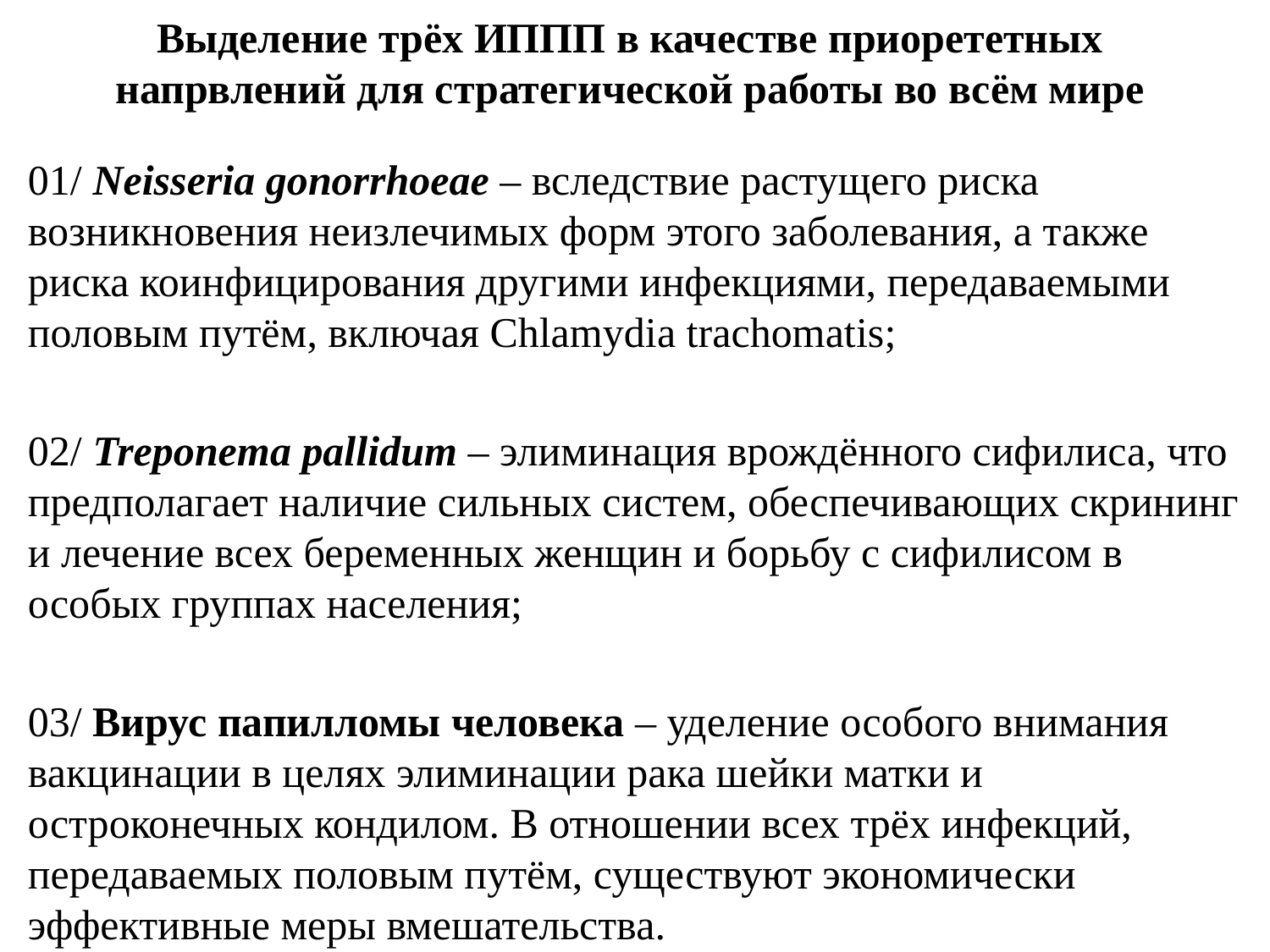

# Выделение трёх ИППП в качестве приорететных напрвлений для стратегической работы во всём мире
01/ Neisseria gonorrhoeae – вследствие растущего риска возникновения неизлечимых форм этого заболевания, а также риска коинфицирования другими инфекциями, передаваемыми половым путём, включая Chlamydia trachomatis;

02/ Treponema pallidum – элиминация врождённого сифилиса, что предполагает наличие сильных систем, обеспечивающих скрининг и лечение всех беременных женщин и борьбу с сифилисом в особых группах населения;

03/ Вирус папилломы человека – уделение особого внимания вакцинации в целях элиминации рака шейки матки и остроконечных кондилом. В отношении всех трёх инфекций, передаваемых половым путём, существуют экономически эффективные меры вмешательства.